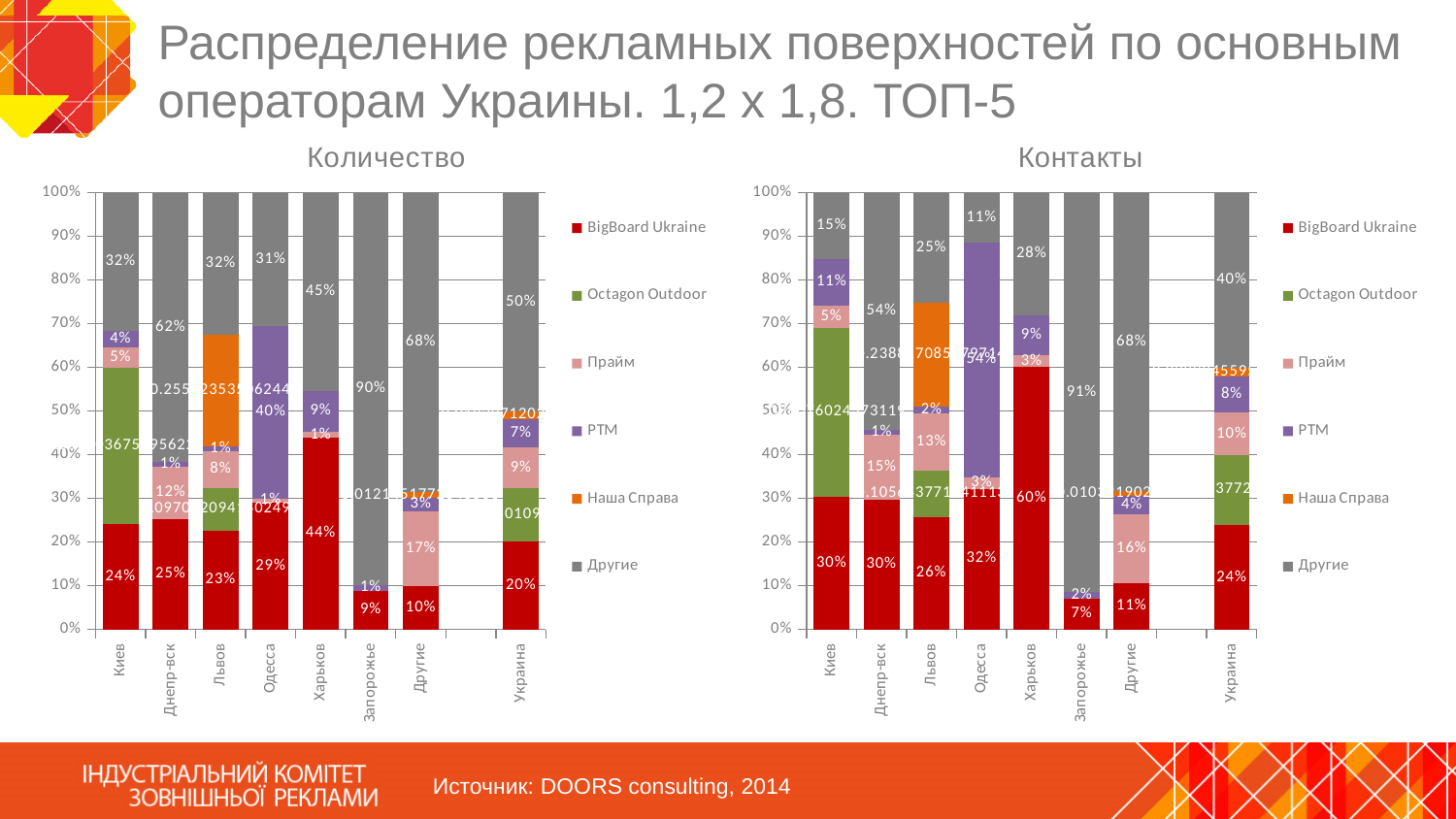

# Распределение рекламных поверхностей по основным операторам Украины. 1,2 х 1,8. ТОП-5

### Chart

| Category | BigBoard Ukraine | Octagon Outdoor | Прайм | РТМ | Наша Справа | Другие |
|---|---|---|---|---|---|---|
| Киев | 0.24224992010226923 | 0.3565036752956218 | 0.04697986577181204 | 0.03739213806327902 | None | 0.3168744007670185 |
| Днепр-вск | 0.25237449118046157 | None | 0.12075983717774758 | 0.01085481682496608 | None | 0.6160108548168249 |
| Львов | 0.2267050912584054 | 0.0970220941402498 | 0.08453410182516813 | 0.011527377521613837 | 0.25552353506243997 | 0.32468780019212307 |
| Одесса | 0.29083181542197933 | None | 0.008500303582270793 | 0.39526411657559196 | None | 0.3054037644201579 |
| Харьков | 0.43846153846153835 | None | 0.013675213675213675 | 0.09487179487179485 | None | 0.452991452991453 |
| Запорожье | 0.08818342151675483 | None | None | 0.014109347442680775 | None | 0.8977072310405646 |
| Другие | 0.09913853975427203 | None | 0.17017370427905654 | 0.03191639598926705 | 0.012145177234853843 | 0.684366614884903 |
|   | None | None | None | None | None | None |
| Украина | 0.2010604012891153 | 0.12205010915895623 | 0.09330491735107606 | 0.06539141282877643 | 0.018297120282773683 | 0.4998960390893025 |

### Chart

| Category | BigBoard Ukraine | Octagon Outdoor | Прайм | РТМ | Наша Справа | Другие |
|---|---|---|---|---|---|---|
| Киев | 0.3040756076035375 | 0.38607602457311935 | 0.051998051261332986 | 0.10540688561530558 | None | 0.15244343094670473 |
| Днепр-вск | 0.29677067434529725 | None | 0.15005848137250283 | 0.00958255314461945 | None | 0.5435882911375807 |
| Львов | 0.2578101920236338 | 0.10564377154111282 | 0.13131462333825697 | 0.015017232890201864 | 0.23881708517971448 | 0.2513970950270803 |
| Одесса | 0.3224706328154606 | None | 0.02641693282087373 | 0.5368916797488229 | None | 0.11422075461484328 |
| Харьков | 0.6011095819714433 | None | 0.02732023051780494 | 0.09179855496301398 | None | 0.2797716325477378 |
| Запорожье | 0.07007283517669274 | None | None | 0.01677906663069868 | None | 0.9131480981926087 |
| Другие | 0.10654569847043444 | None | 0.15588543467691413 | 0.043337692625689324 | 0.010321902974112044 | 0.6813391954115632 |
|   | None | None | None | None | None | None |
| Украина | 0.23820799328676726 | 0.16187377265114225 | 0.09585616073240277 | 0.0837713958503142 | 0.020094559598856823 | 0.40019611788051684 |
Источник: DOORS consulting, 2014